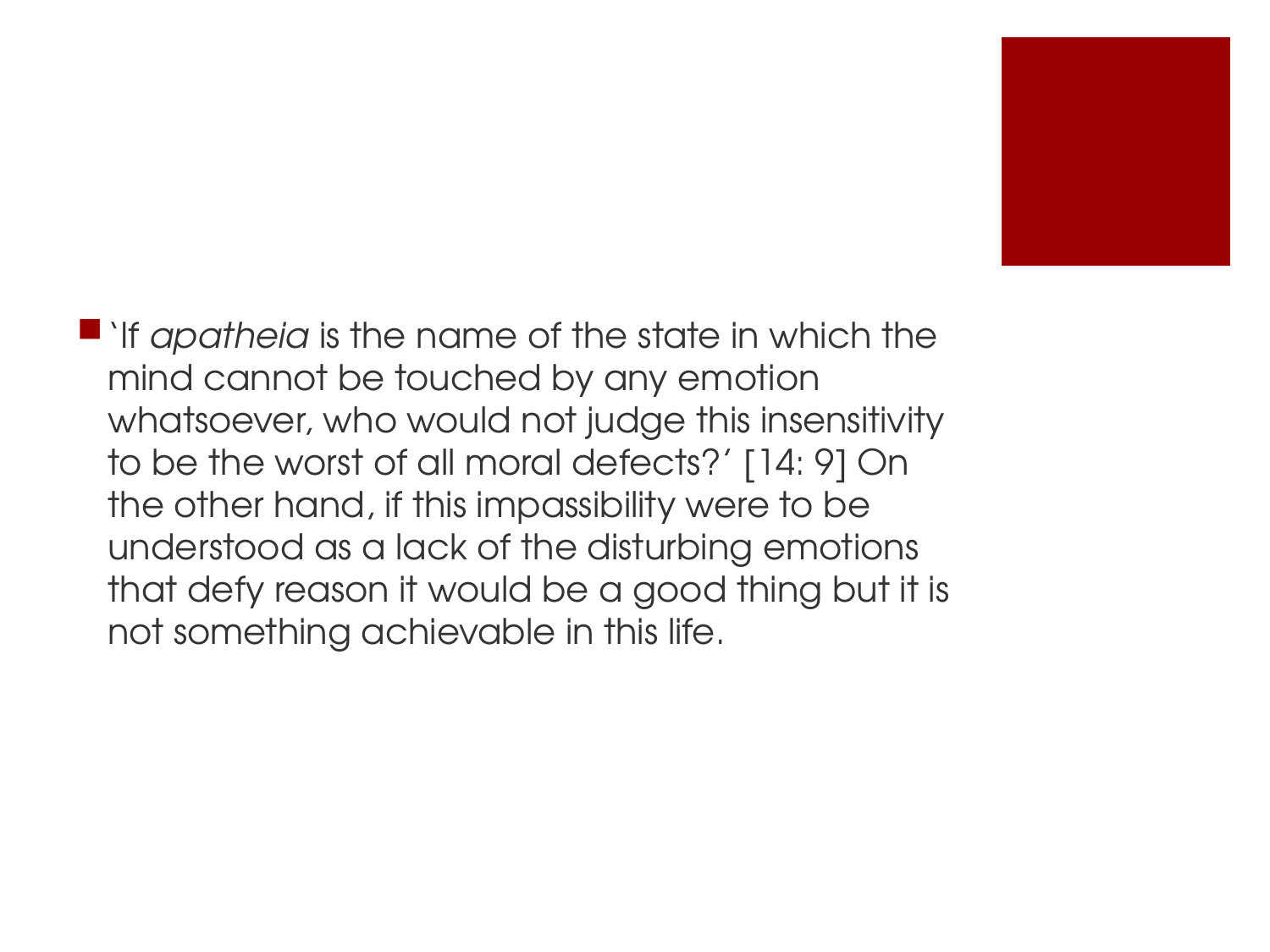

#
‘If apatheia is the name of the state in which the mind cannot be touched by any emotion whatsoever, who would not judge this insensitivity to be the worst of all moral defects?’ [14: 9] On the other hand, if this impassibility were to be understood as a lack of the disturbing emotions that defy reason it would be a good thing but it is not something achievable in this life.